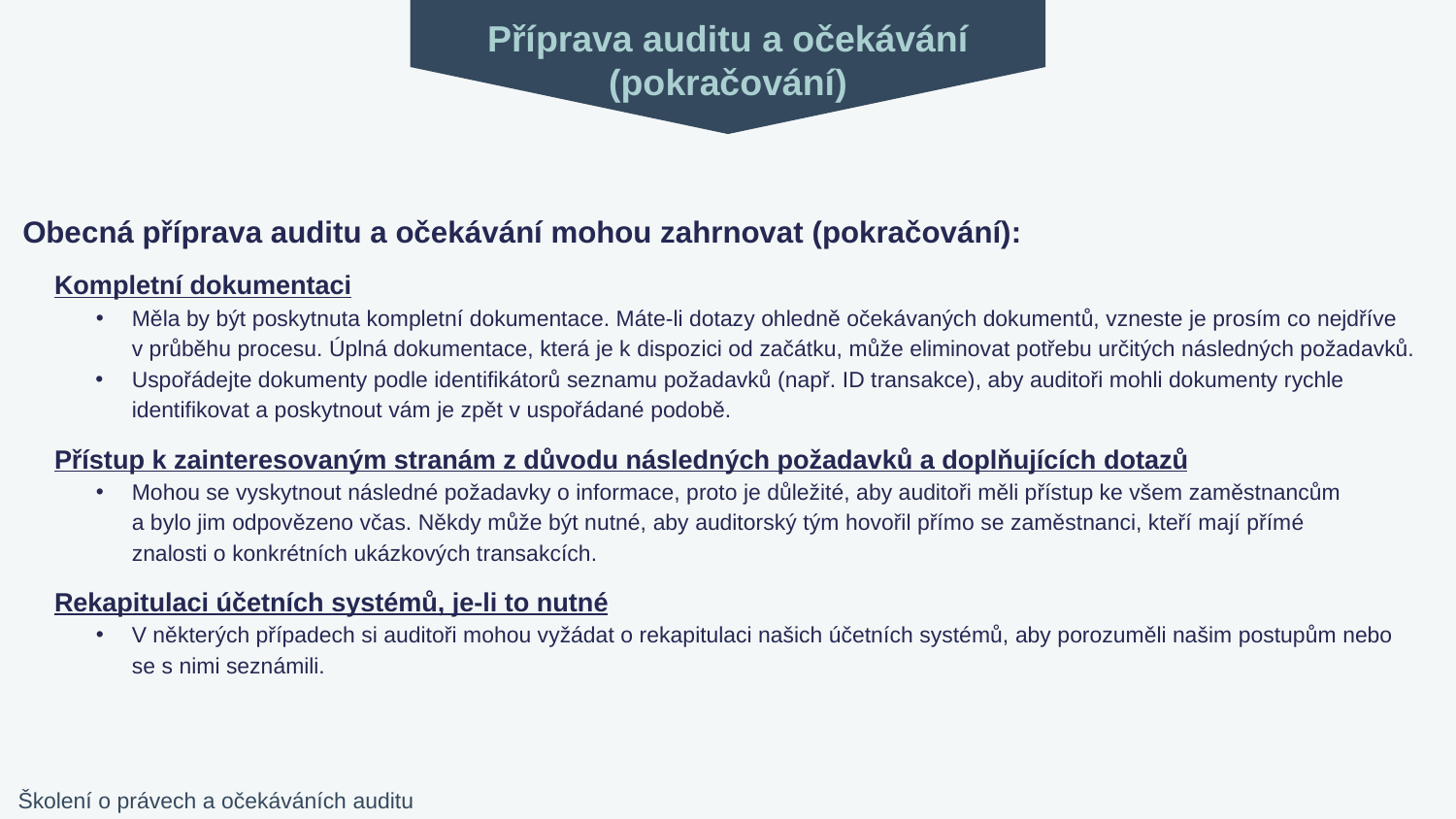

Příprava auditu a očekávání
(pokračování)
Obecná příprava auditu a očekávání mohou zahrnovat (pokračování):
Kompletní dokumentaci
Měla by být poskytnuta kompletní dokumentace. Máte-li dotazy ohledně očekávaných dokumentů, vzneste je prosím co nejdříve v průběhu procesu. Úplná dokumentace, která je k dispozici od začátku, může eliminovat potřebu určitých následných požadavků.
Uspořádejte dokumenty podle identifikátorů seznamu požadavků (např. ID transakce), aby auditoři mohli dokumenty rychle identifikovat a poskytnout vám je zpět v uspořádané podobě.
Přístup k zainteresovaným stranám z důvodu následných požadavků a doplňujících dotazů
Mohou se vyskytnout následné požadavky o informace, proto je důležité, aby auditoři měli přístup ke všem zaměstnancům
a bylo jim odpovězeno včas. Někdy může být nutné, aby auditorský tým hovořil přímo se zaměstnanci, kteří mají přímé
znalosti o konkrétních ukázkových transakcích.
Rekapitulaci účetních systémů, je-li to nutné
V některých případech si auditoři mohou vyžádat o rekapitulaci našich účetních systémů, aby porozuměli našim postupům nebo
se s nimi seznámili.